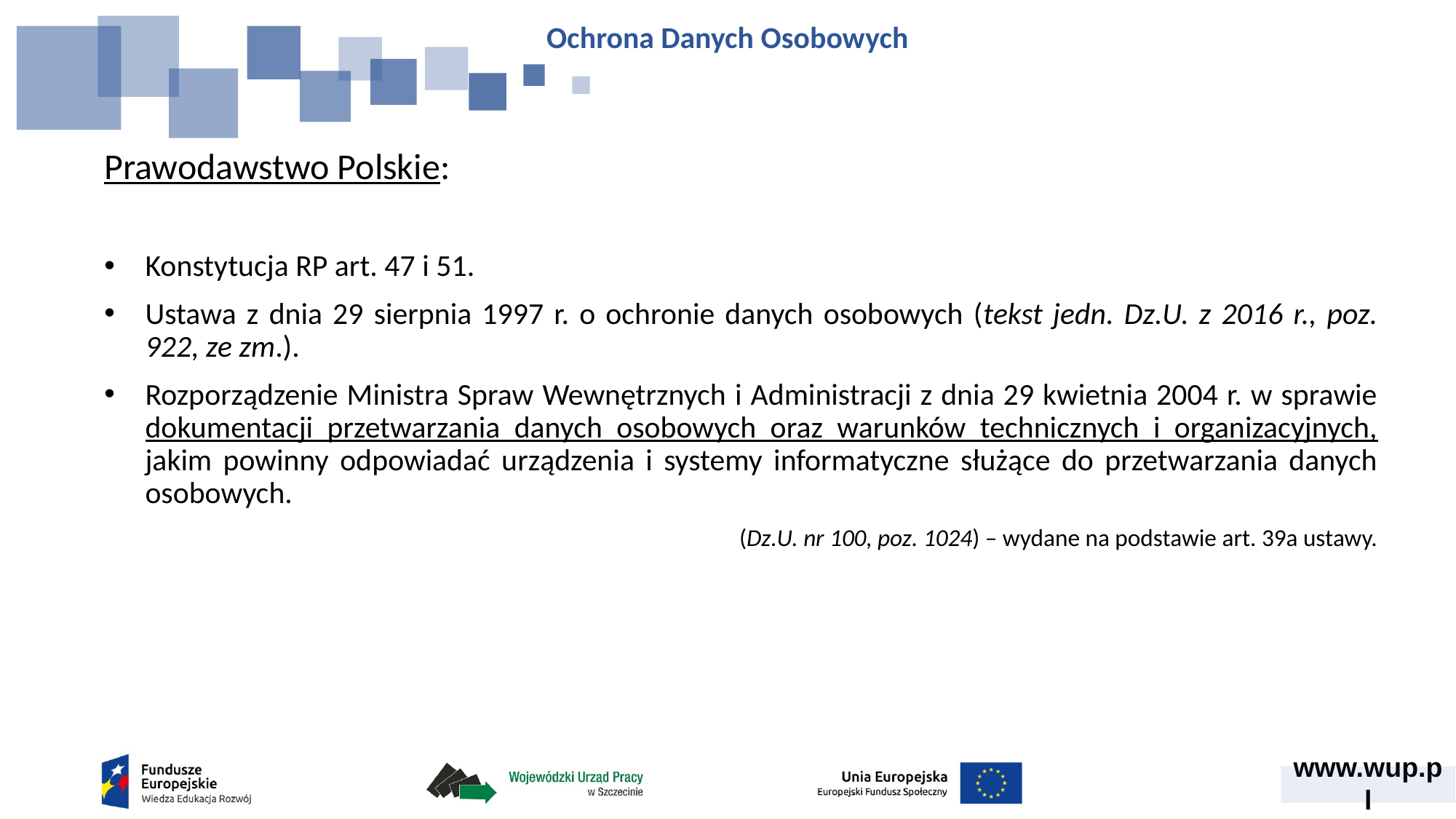

Ochrona Danych Osobowych
Prawodawstwo Polskie:

Konstytucja RP art. 47 i 51.
Ustawa z dnia 29 sierpnia 1997 r. o ochronie danych osobowych (tekst jedn. Dz.U. z 2016 r., poz. 922, ze zm.).
Rozporządzenie Ministra Spraw Wewnętrznych i Administracji z dnia 29 kwietnia 2004 r. w sprawie dokumentacji przetwarzania danych osobowych oraz warunków technicznych i organizacyjnych, jakim powinny odpowiadać urządzenia i systemy informatyczne służące do przetwarzania danych osobowych.
(Dz.U. nr 100, poz. 1024) – wydane na podstawie art. 39a ustawy.